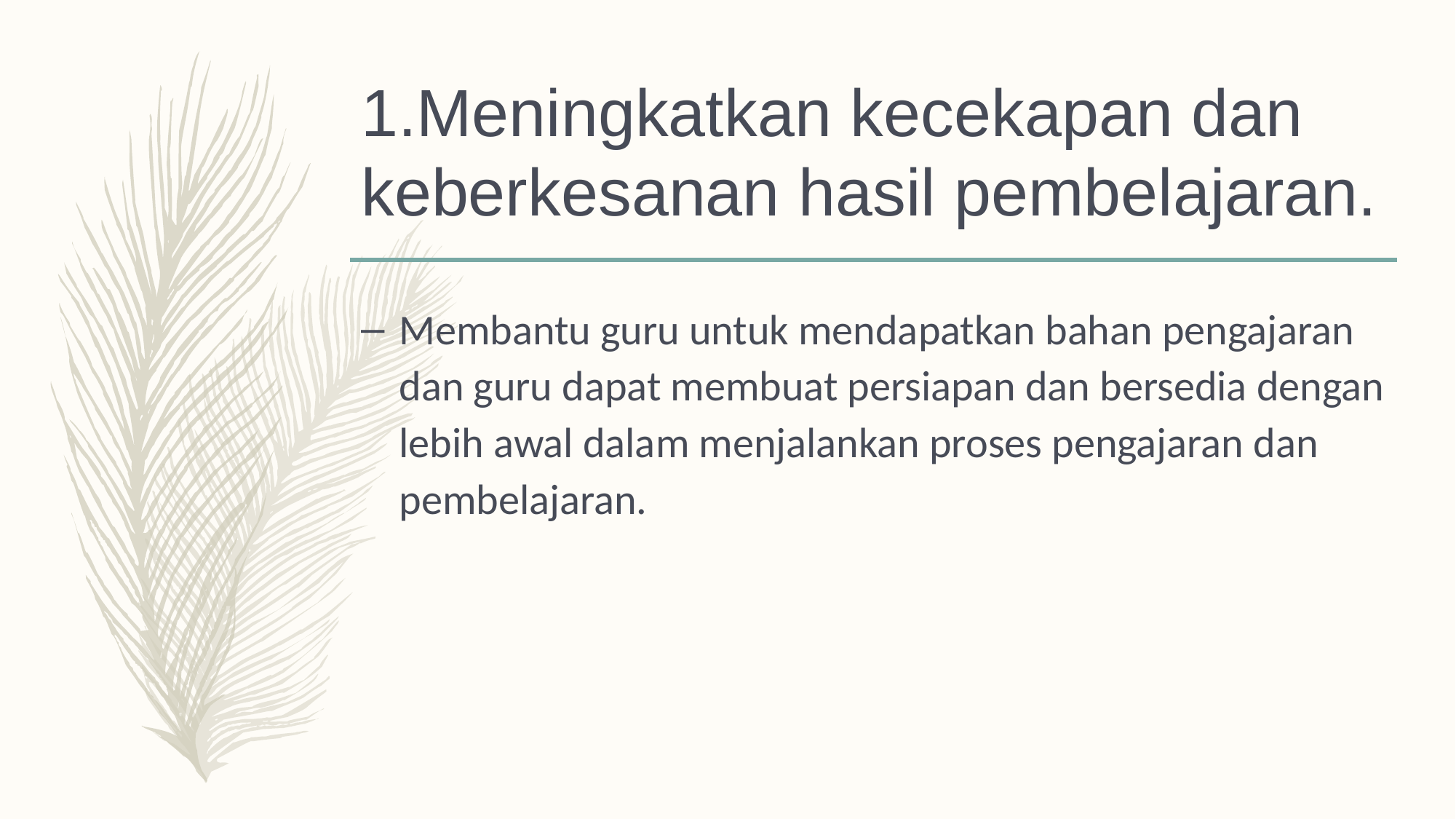

# 1.Meningkatkan kecekapan dan keberkesanan hasil pembelajaran.
Membantu guru untuk mendapatkan bahan pengajaran dan guru dapat membuat persiapan dan bersedia dengan lebih awal dalam menjalankan proses pengajaran dan pembelajaran.